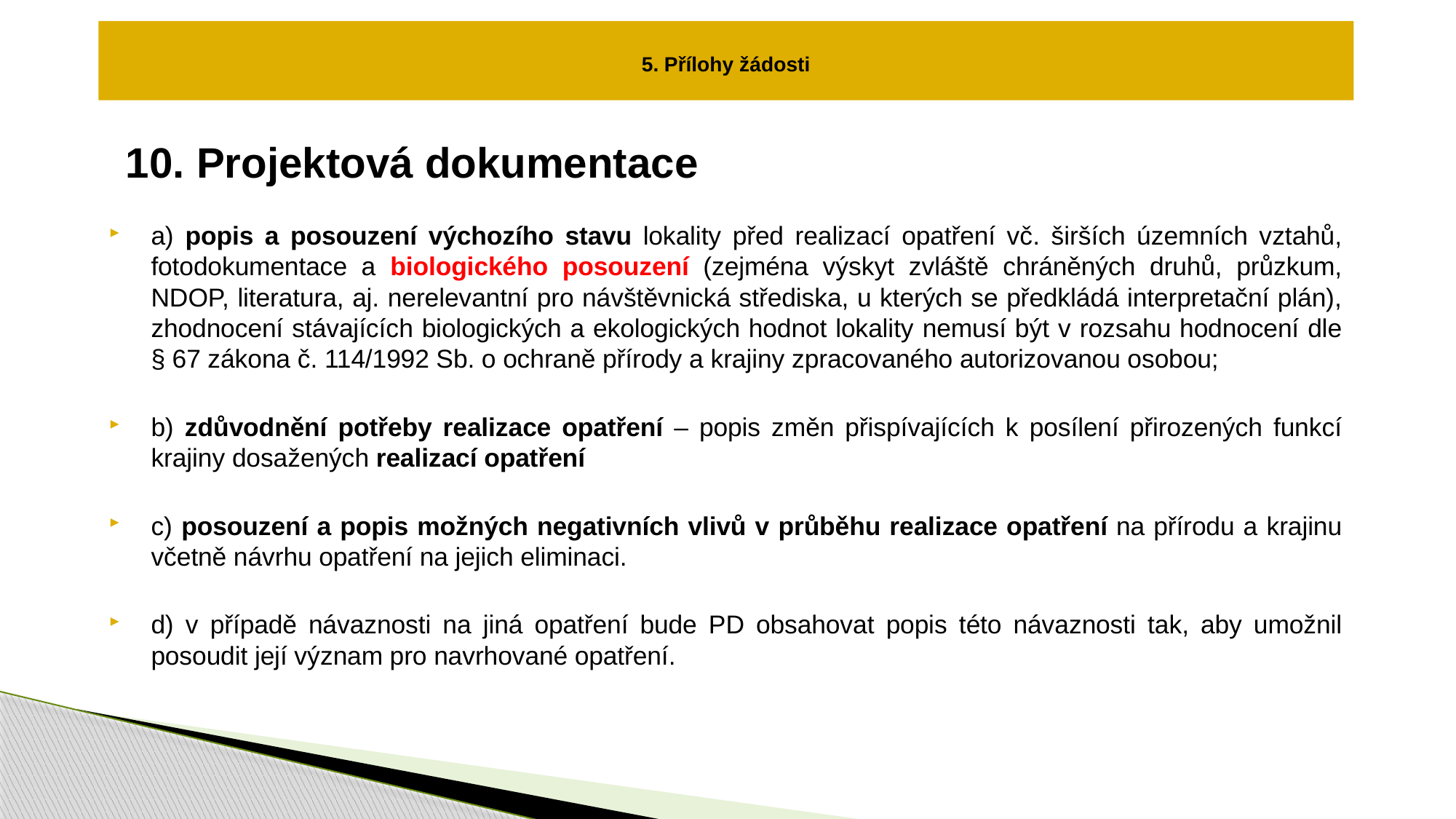

# 5. Přílohy žádosti

10. Projektová dokumentace
a) popis a posouzení výchozího stavu lokality před realizací opatření vč. širších územních vztahů, fotodokumentace a biologického posouzení (zejména výskyt zvláště chráněných druhů, průzkum, NDOP, literatura, aj. nerelevantní pro návštěvnická střediska, u kterých se předkládá interpretační plán), zhodnocení stávajících biologických a ekologických hodnot lokality nemusí být v rozsahu hodnocení dle § 67 zákona č. 114/1992 Sb. o ochraně přírody a krajiny zpracovaného autorizovanou osobou;

b) zdůvodnění potřeby realizace opatření – popis změn přispívajících k posílení přirozených funkcí krajiny dosažených realizací opatření

c) posouzení a popis možných negativních vlivů v průběhu realizace opatření na přírodu a krajinu včetně návrhu opatření na jejich eliminaci.

d) v případě návaznosti na jiná opatření bude PD obsahovat popis této návaznosti tak, aby umožnil posoudit její význam pro navrhované opatření.